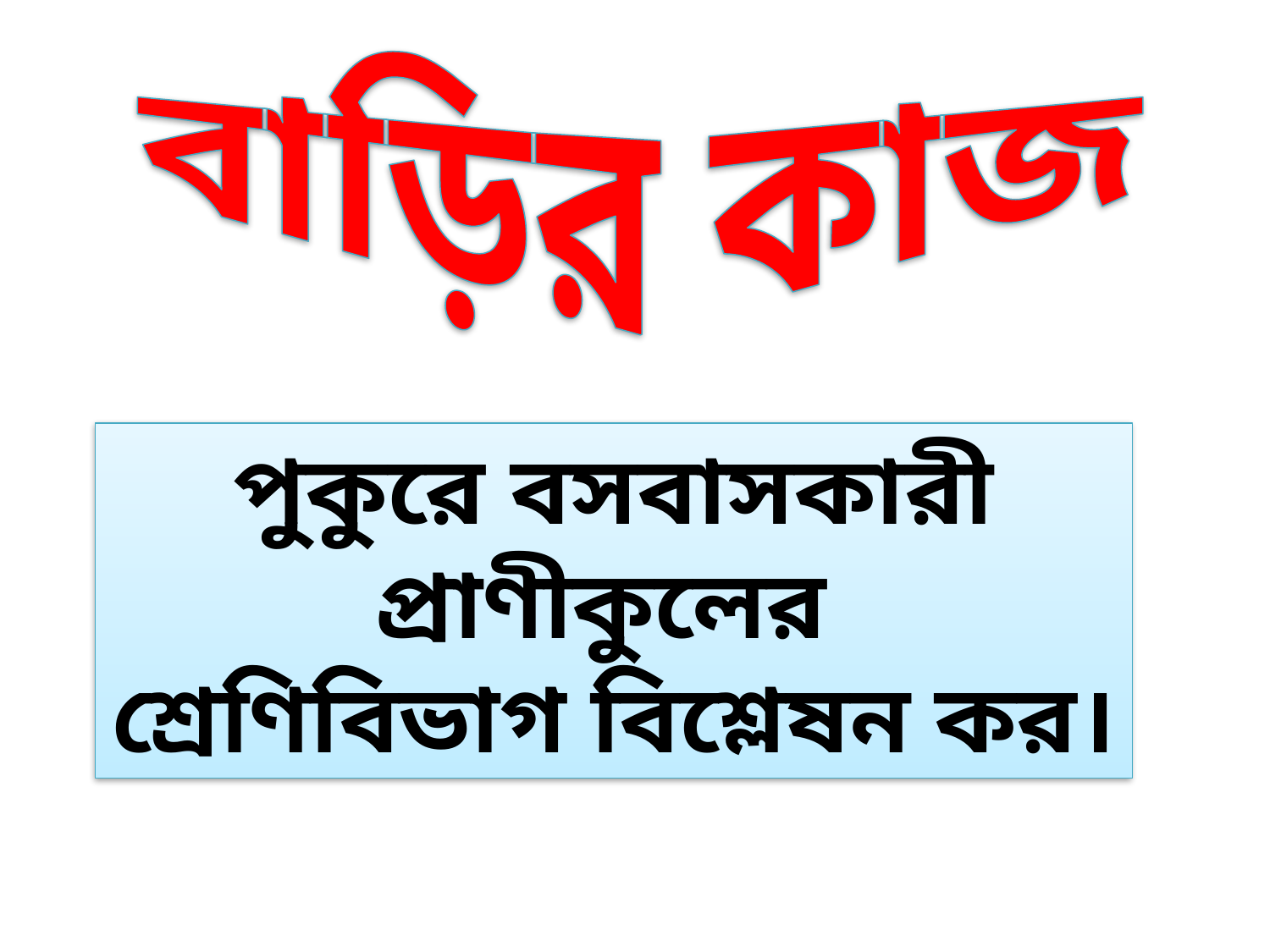

বাড়ির কাজ
পুকুরে বসবাসকারী প্রাণীকুলের
শ্রেণিবিভাগ বিশ্লেষন কর।